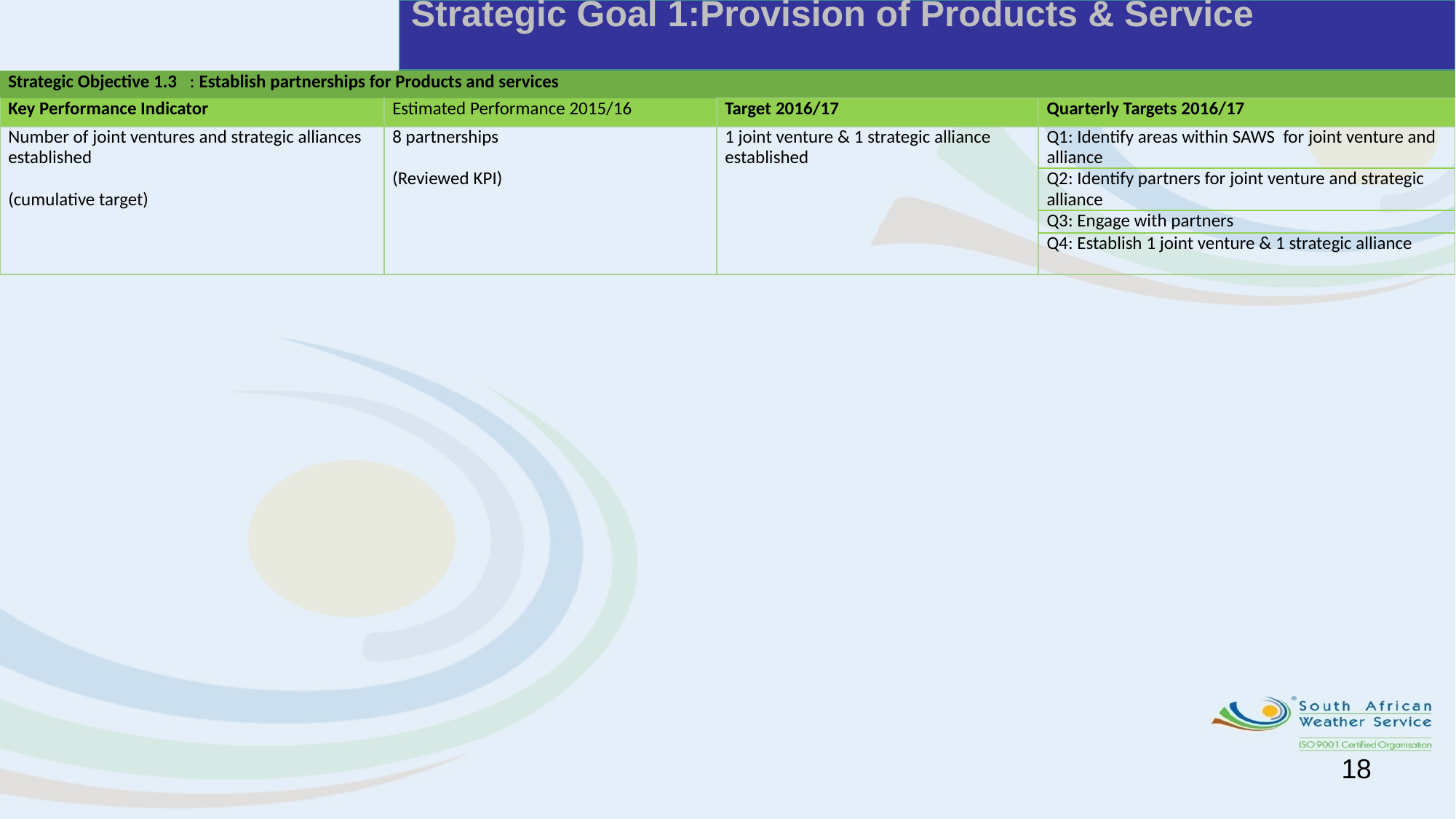

# Strategic Goal 1:Provision of Products & Service
| Strategic Objective 1.3 : Establish partnerships for Products and services |  |  |  |
| --- | --- | --- | --- |
| Key Performance Indicator | Estimated Performance 2015/16 | Target 2016/17 | Quarterly Targets 2016/17 |
| Number of joint ventures and strategic alliances established   (cumulative target) | 8 partnerships   (Reviewed KPI) | 1 joint venture & 1 strategic alliance established | Q1: Identify areas within SAWS for joint venture and alliance |
|  |  |  | Q2: Identify partners for joint venture and strategic alliance |
|  |  |  | Q3: Engage with partners |
|  |  |  | Q4: Establish 1 joint venture & 1 strategic alliance |
18